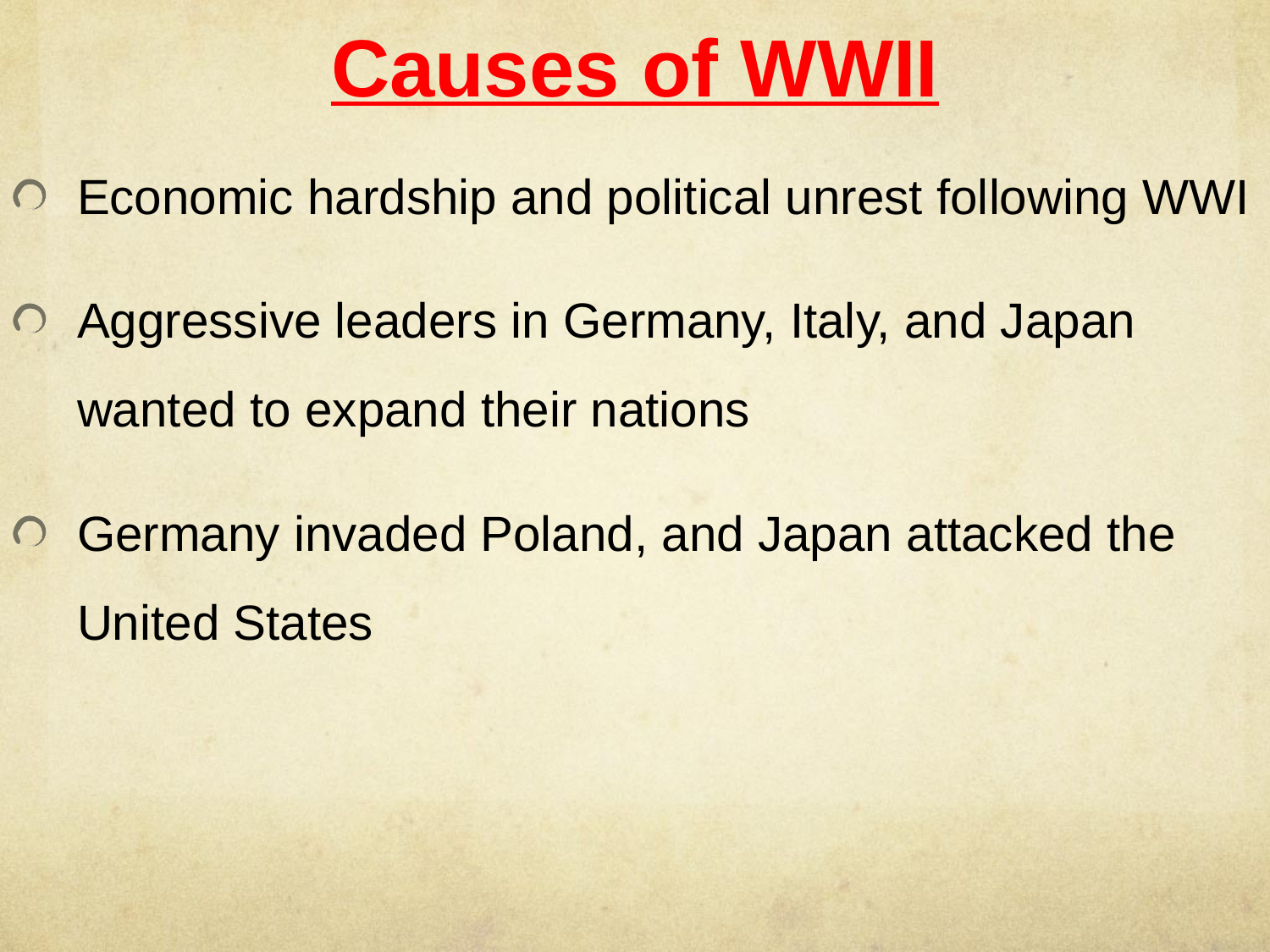

Causes of WWII
Economic hardship and political unrest following WWI
Aggressive leaders in Germany, Italy, and Japan wanted to expand their nations
Germany invaded Poland, and Japan attacked the United States